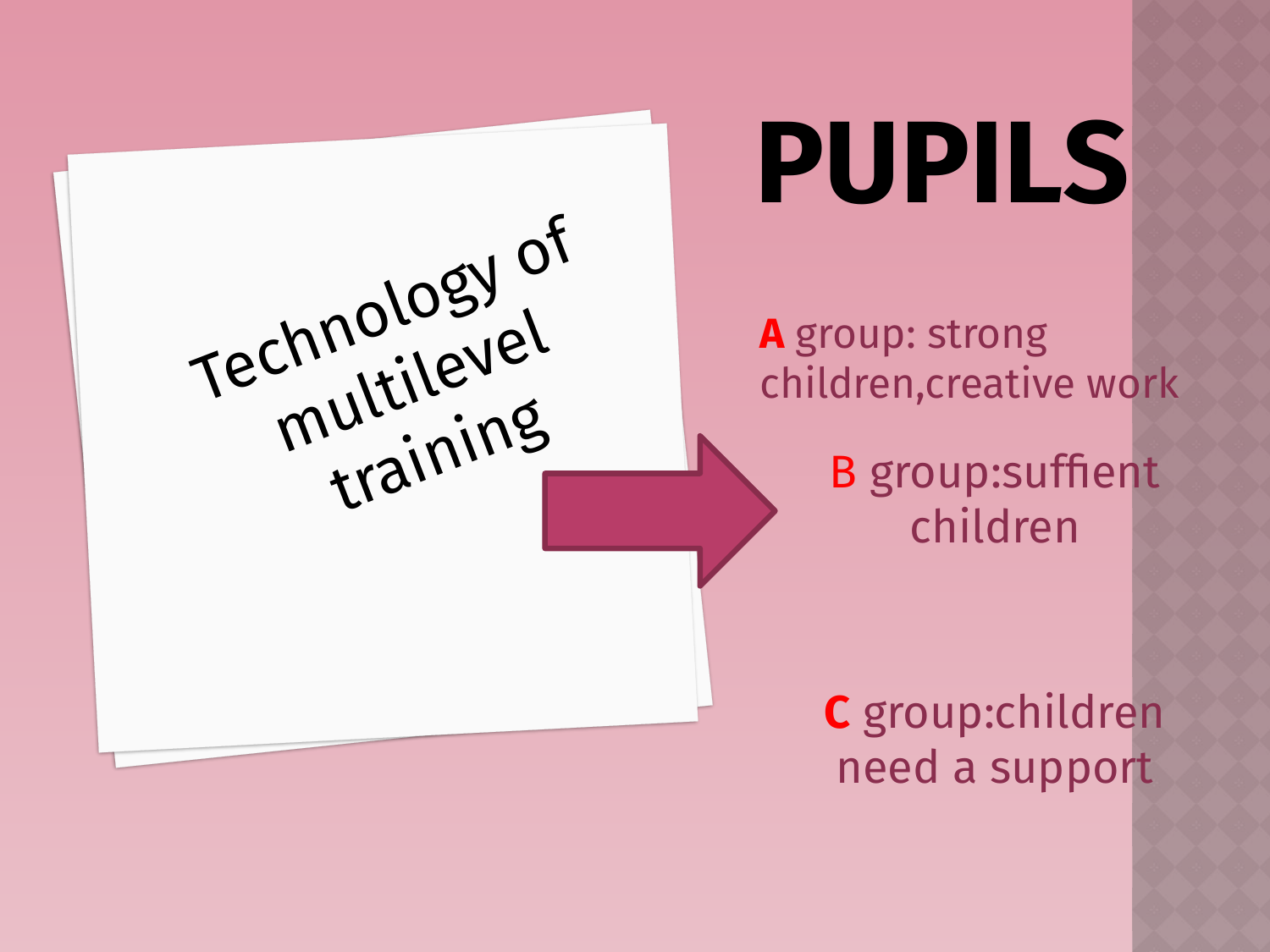

# pupils
Technology of multilevel training
A group: strong children,creative work

B group:suffient children

C group:children need a support